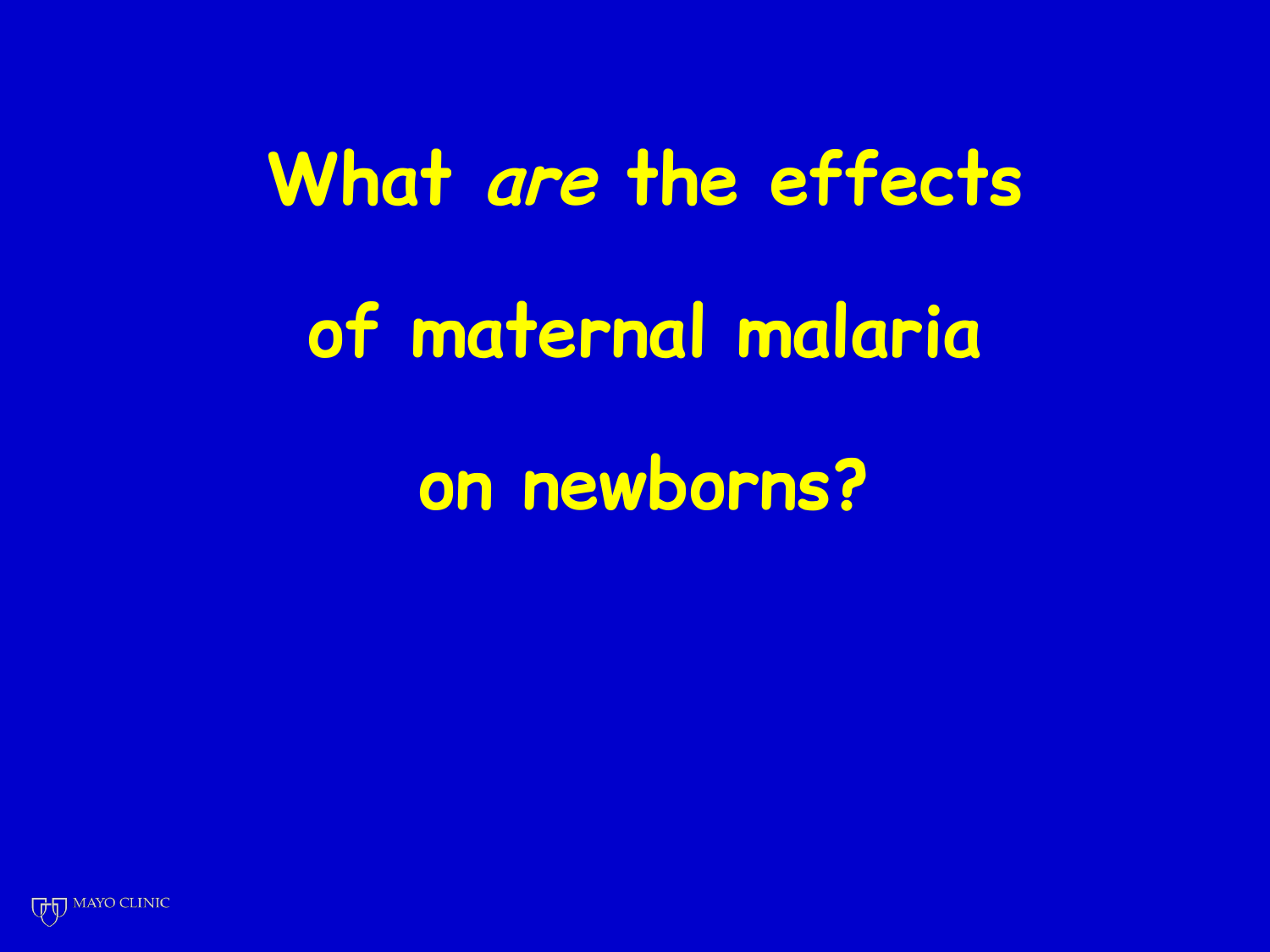

# What are the effects of maternal malaria on newborns?